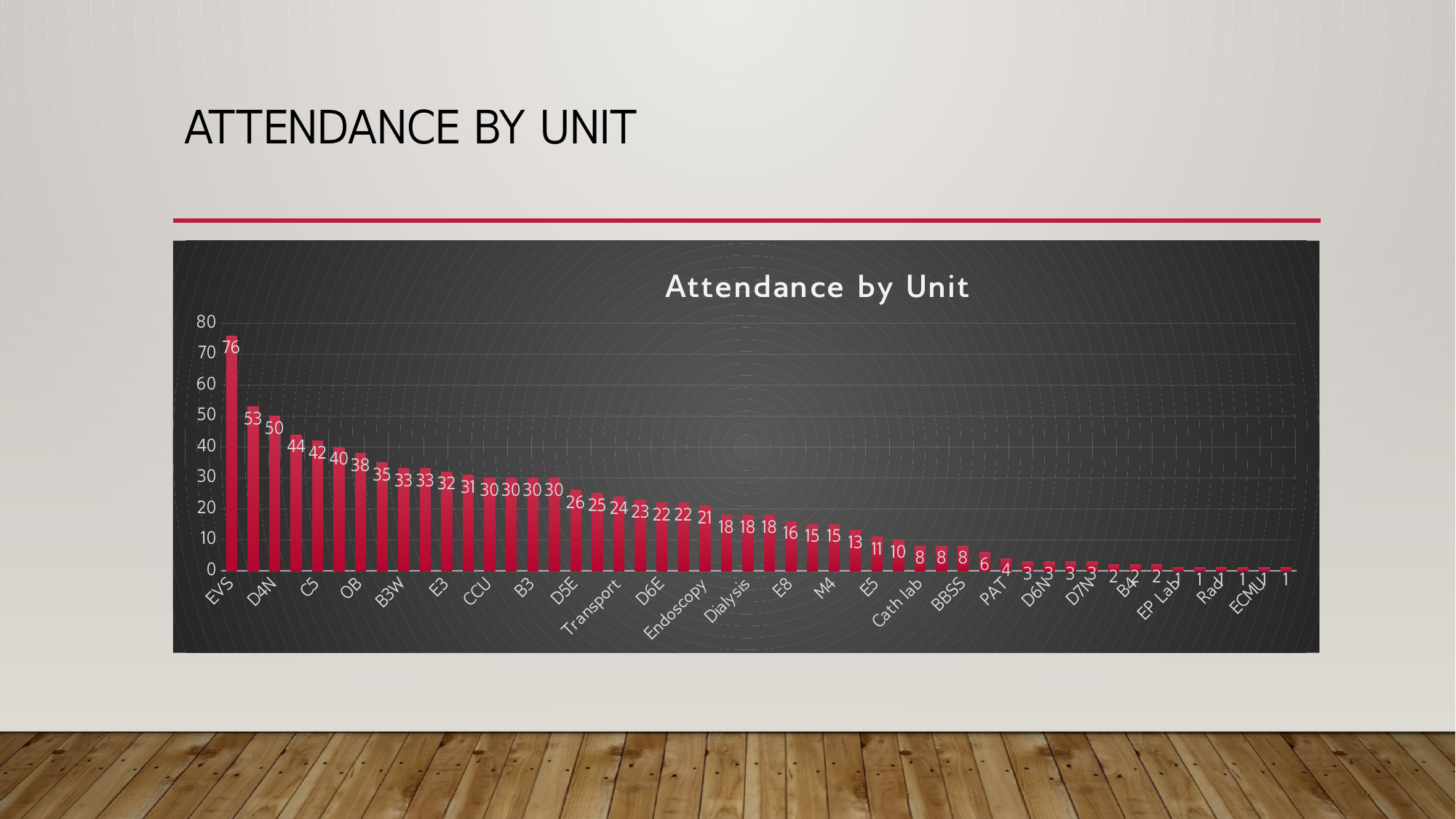

# Attendance by Unit

### Chart: Attendance by Unit

| Category | Number |
|---|---|
| EVS | 76.0 |
| FLOAT POOL | 53.0 |
| D4N | 50.0 |
| E4 | 44.0 |
| C5 | 42.0 |
| D3N | 40.0 |
| OB | 38.0 |
| VIR | 35.0 |
| B3W | 33.0 |
| C4 | 33.0 |
| E3 | 32.0 |
| M5 | 31.0 |
| CCU | 30.0 |
| C2 | 30.0 |
| B3 | 30.0 |
| C8 | 30.0 |
| D5E | 26.0 |
| SICU | 25.0 |
| Transport | 24.0 |
| D5N | 23.0 |
| D6E | 22.0 |
| C6 | 22.0 |
| Endoscopy | 21.0 |
| APHERESIS | 18.0 |
| Dialysis | 18.0 |
| C3E | 18.0 |
| E8 | 16.0 |
| D4E | 15.0 |
| M4 | 15.0 |
| Anbulatory | 13.0 |
| E5 | 11.0 |
| C3W | 10.0 |
| Cath lab | 8.0 |
| OT | 8.0 |
| BBSS | 8.0 |
| E8 | 6.0 |
| PAT | 4.0 |
| CLD | 3.0 |
| D6N | 3.0 |
| Peds HD | 3.0 |
| D7N | 3.0 |
| VICU/CPS | 2.0 |
| B4 | 2.0 |
| tblClearance | 2.0 |
| EP Lab | 1.0 |
| PACU | 1.0 |
| Rad | 1.0 |
| Call Center | 1.0 |
| ECMU | 1.0 |
| SCC | 1.0 |